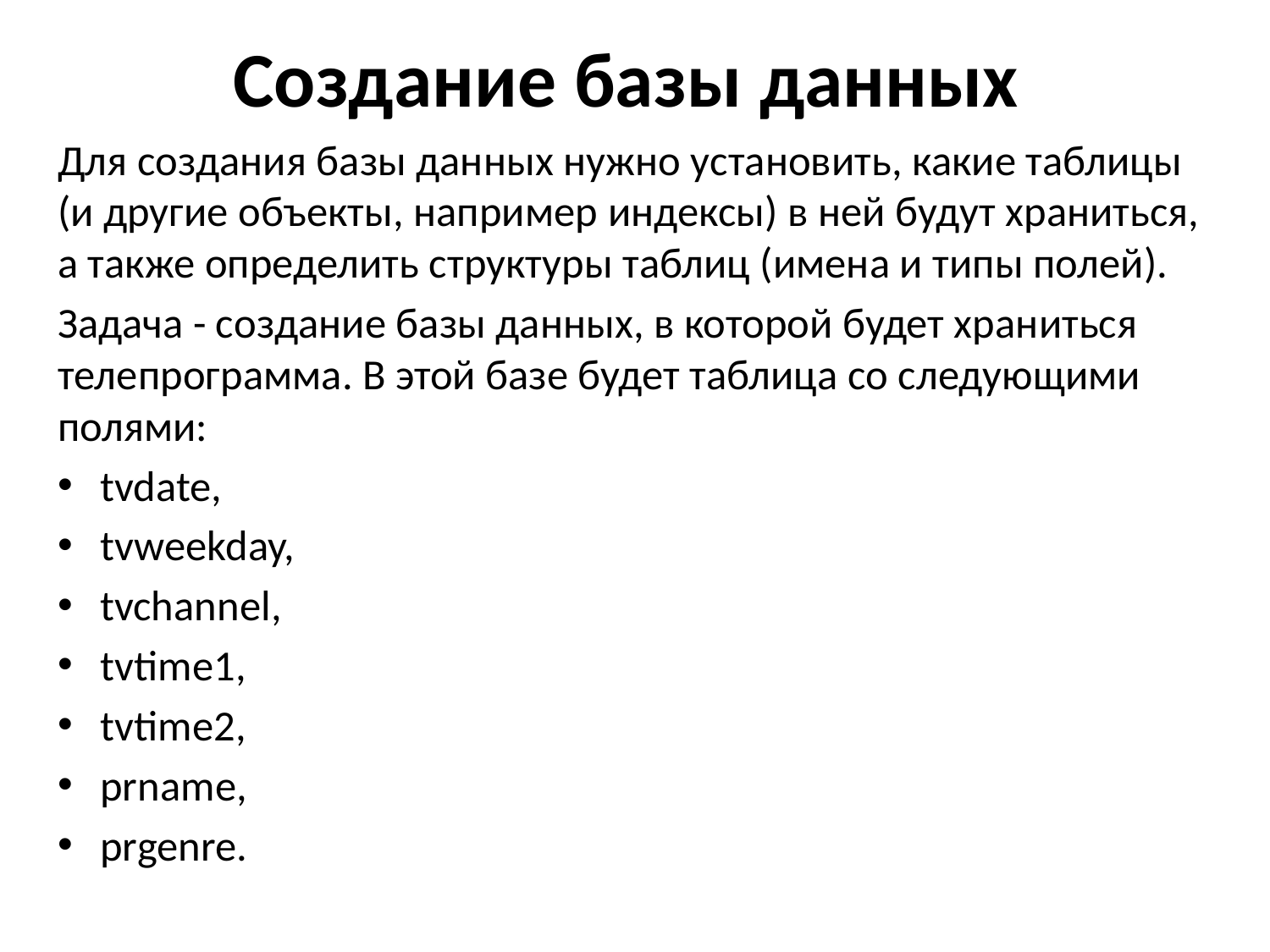

# Создание базы данных
Для создания базы данных нужно установить, какие таблицы (и другие объекты, например индексы) в ней будут храниться, а также определить структуры таблиц (имена и типы полей).
Задача - создание базы данных, в которой будет храниться телепрограмма. В этой базе будет таблица со следующими полями:
tvdate,
tvweekday,
tvchannel,
tvtime1,
tvtime2,
prname,
prgenre.